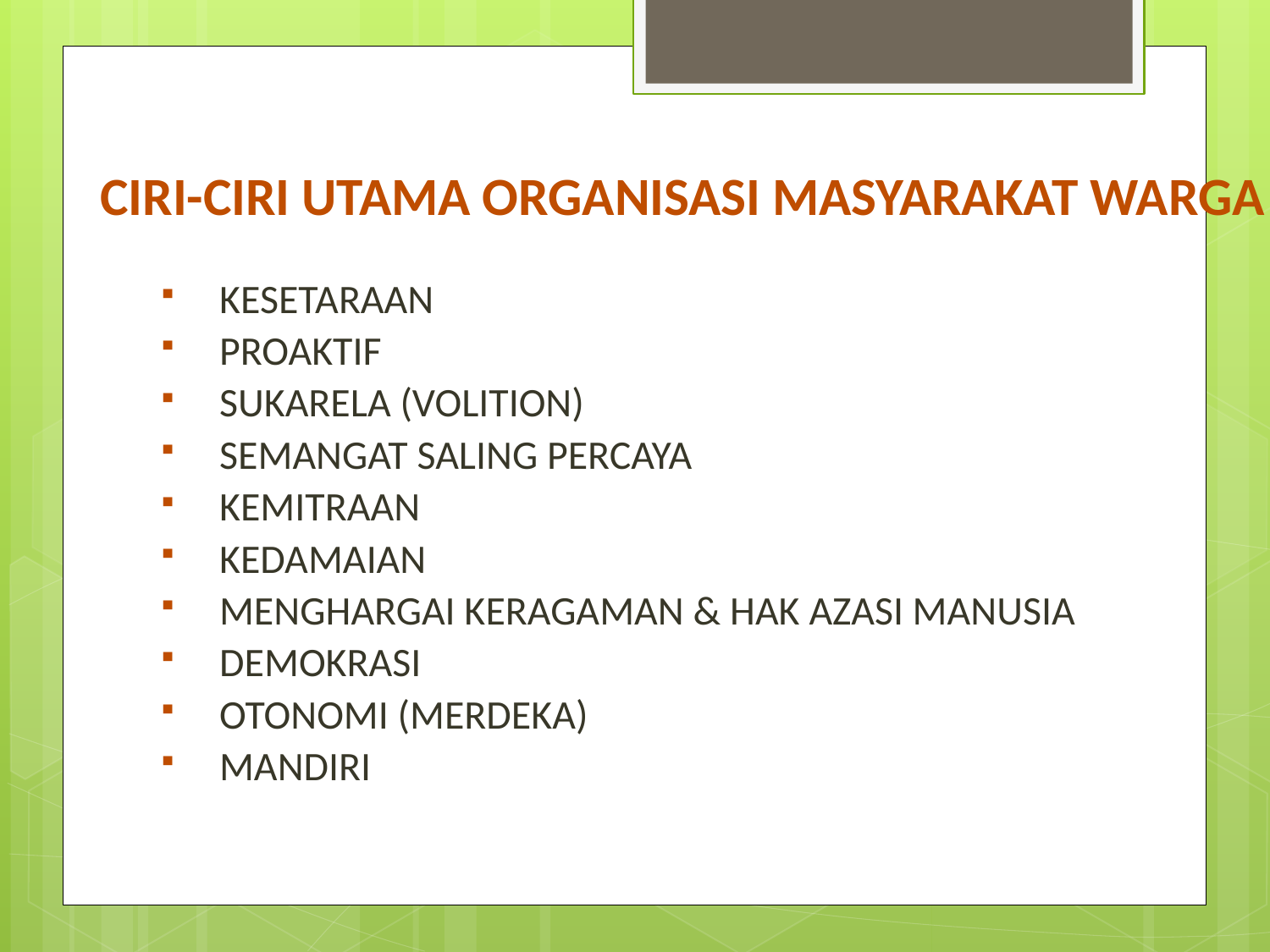

# CIRI-CIRI UTAMA ORGANISASI MASYARAKAT WARGA
KESETARAAN
PROAKTIF
SUKARELA (VOLITION)
SEMANGAT SALING PERCAYA
KEMITRAAN
KEDAMAIAN
MENGHARGAI KERAGAMAN & HAK AZASI MANUSIA
DEMOKRASI
OTONOMI (MERDEKA)
MANDIRI